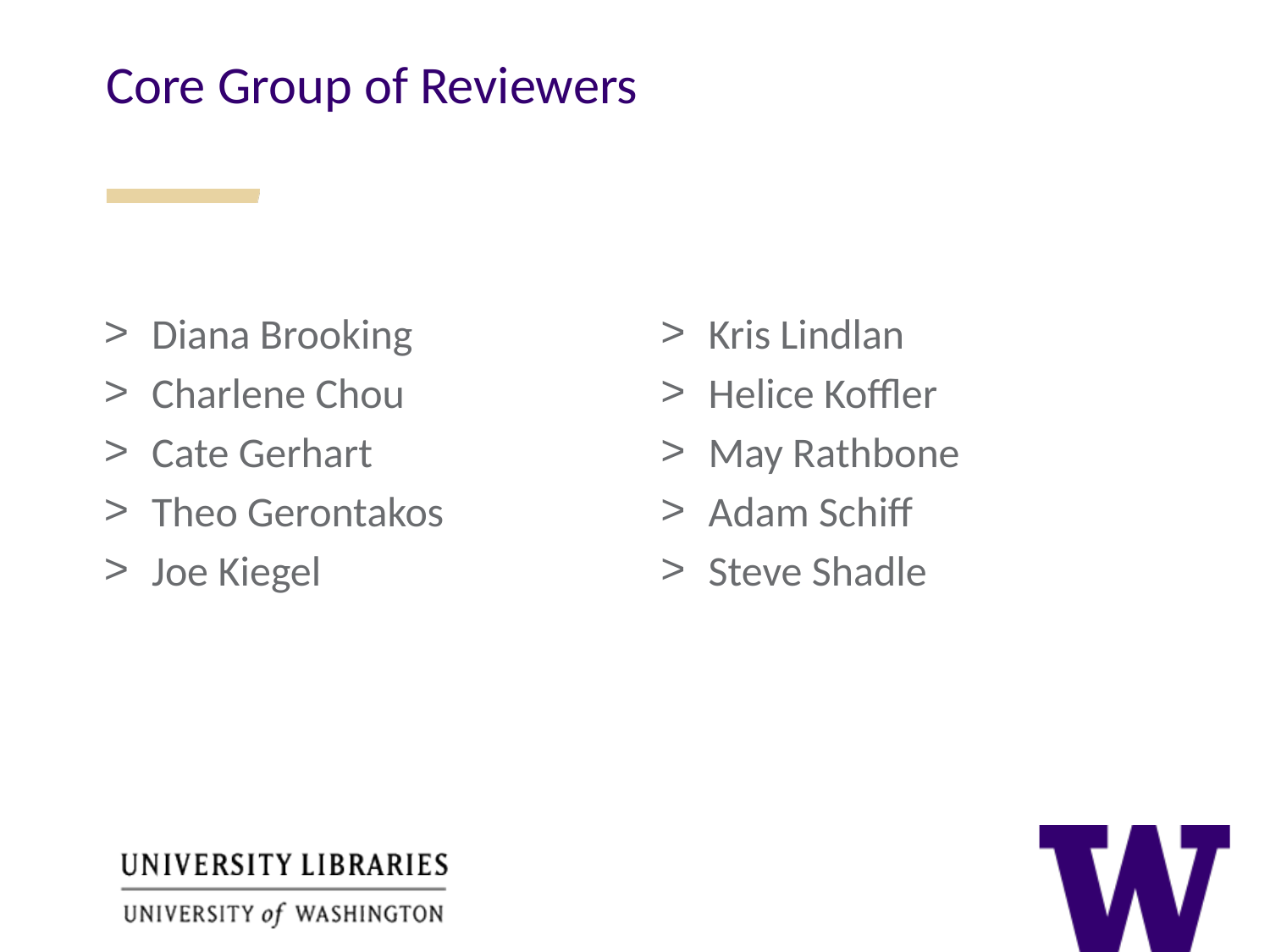

Core Group of Reviewers

Diana Brooking
Charlene Chou
Cate Gerhart
Theo Gerontakos
Joe Kiegel

Kris Lindlan
Helice Koffler
May Rathbone
Adam Schiff
Steve Shadle